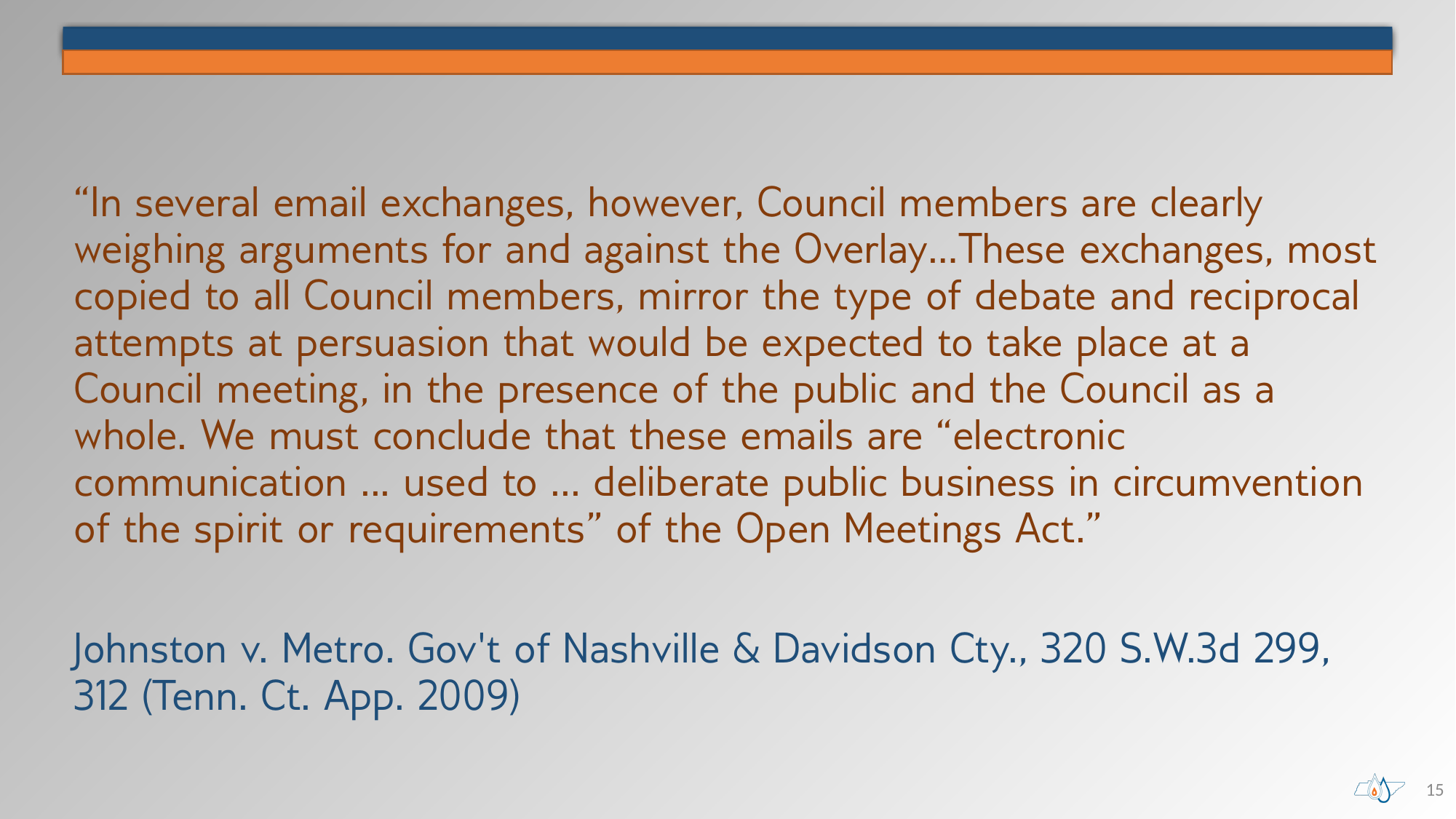

“In several email exchanges, however, Council members are clearly weighing arguments for and against the Overlay…These exchanges, most copied to all Council members, mirror the type of debate and reciprocal attempts at persuasion that would be expected to take place at a Council meeting, in the presence of the public and the Council as a whole. We must conclude that these emails are “electronic communication ... used to ... deliberate public business in circumvention of the spirit or requirements” of the Open Meetings Act.”

Johnston v. Metro. Gov't of Nashville & Davidson Cty., 320 S.W.3d 299, 312 (Tenn. Ct. App. 2009)

15